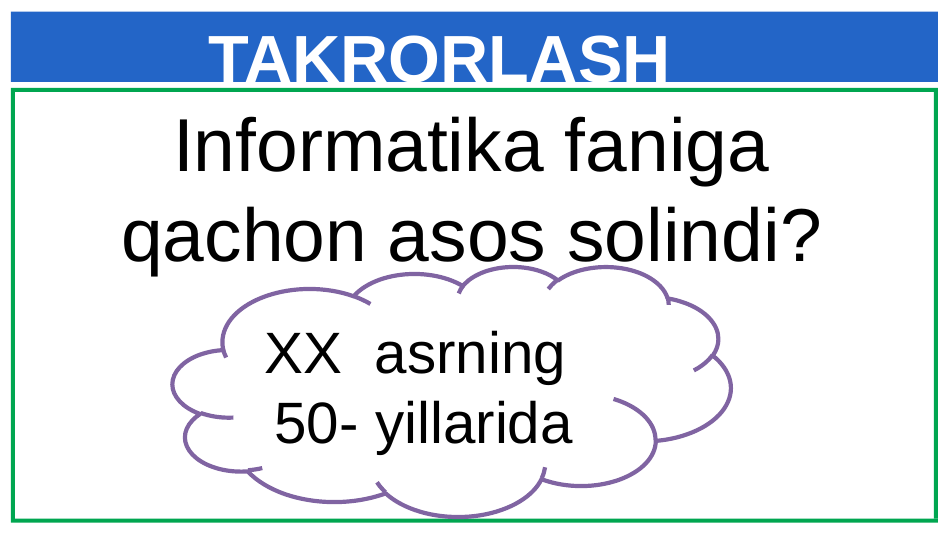

TAKRORLASH
Informatika faniga qachon asos solindi?
XX  asrning
50- yillarida